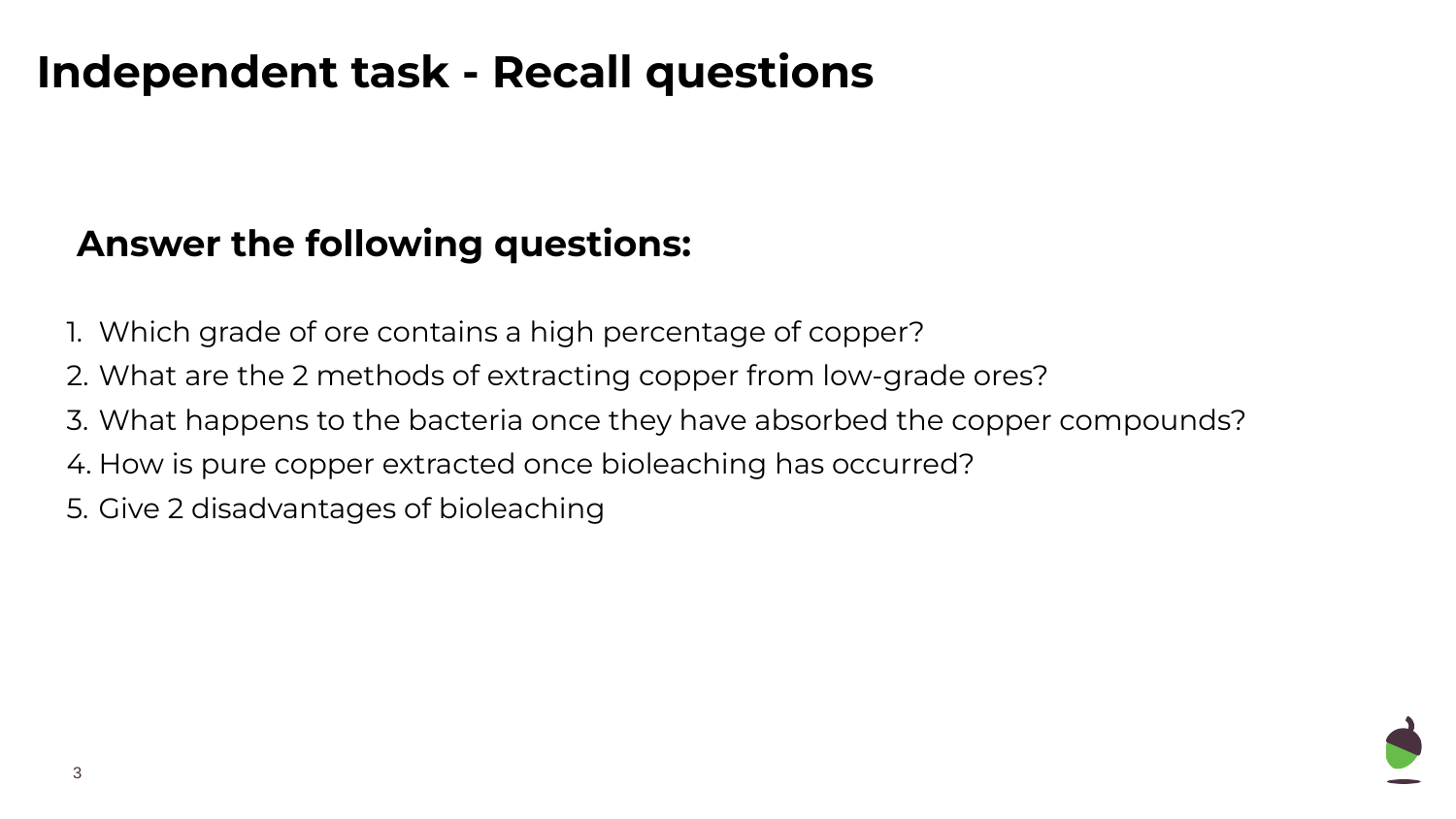

# Independent task - Recall questions
Answer the following questions:
Which grade of ore contains a high percentage of copper?
What are the 2 methods of extracting copper from low-grade ores?
What happens to the bacteria once they have absorbed the copper compounds?
How is pure copper extracted once bioleaching has occurred?
Give 2 disadvantages of bioleaching
3